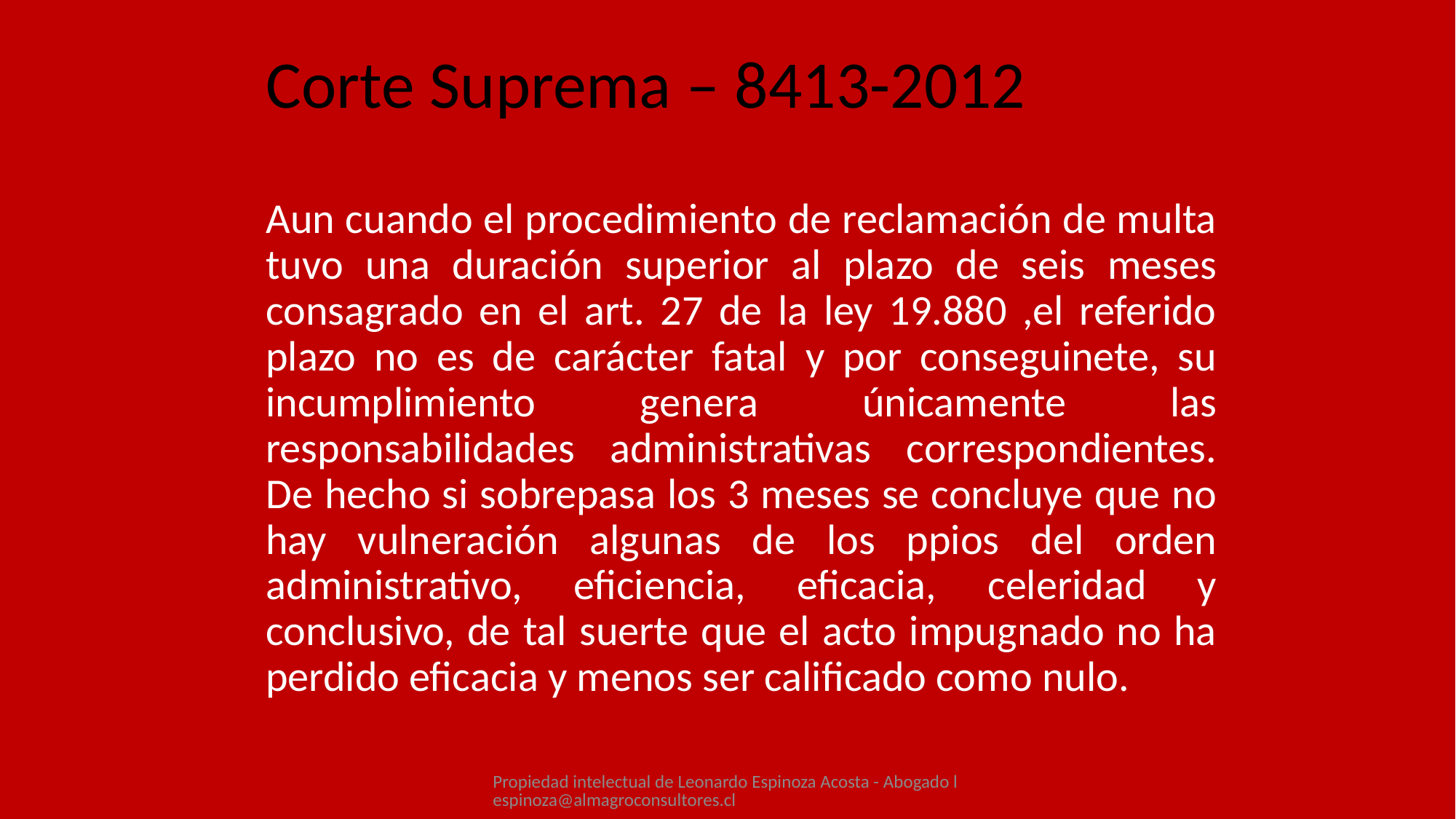

# Corte Suprema – 8413-2012
Aun cuando el procedimiento de reclamación de multa tuvo una duración superior al plazo de seis meses consagrado en el art. 27 de la ley 19.880 ,el referido plazo no es de carácter fatal y por conseguinete, su incumplimiento genera únicamente las responsabilidades administrativas correspondientes. De hecho si sobrepasa los 3 meses se concluye que no hay vulneración algunas de los ppios del orden administrativo, eficiencia, eficacia, celeridad y conclusivo, de tal suerte que el acto impugnado no ha perdido eficacia y menos ser calificado como nulo.
Propiedad intelectual de Leonardo Espinoza Acosta - Abogado lespinoza@almagroconsultores.cl